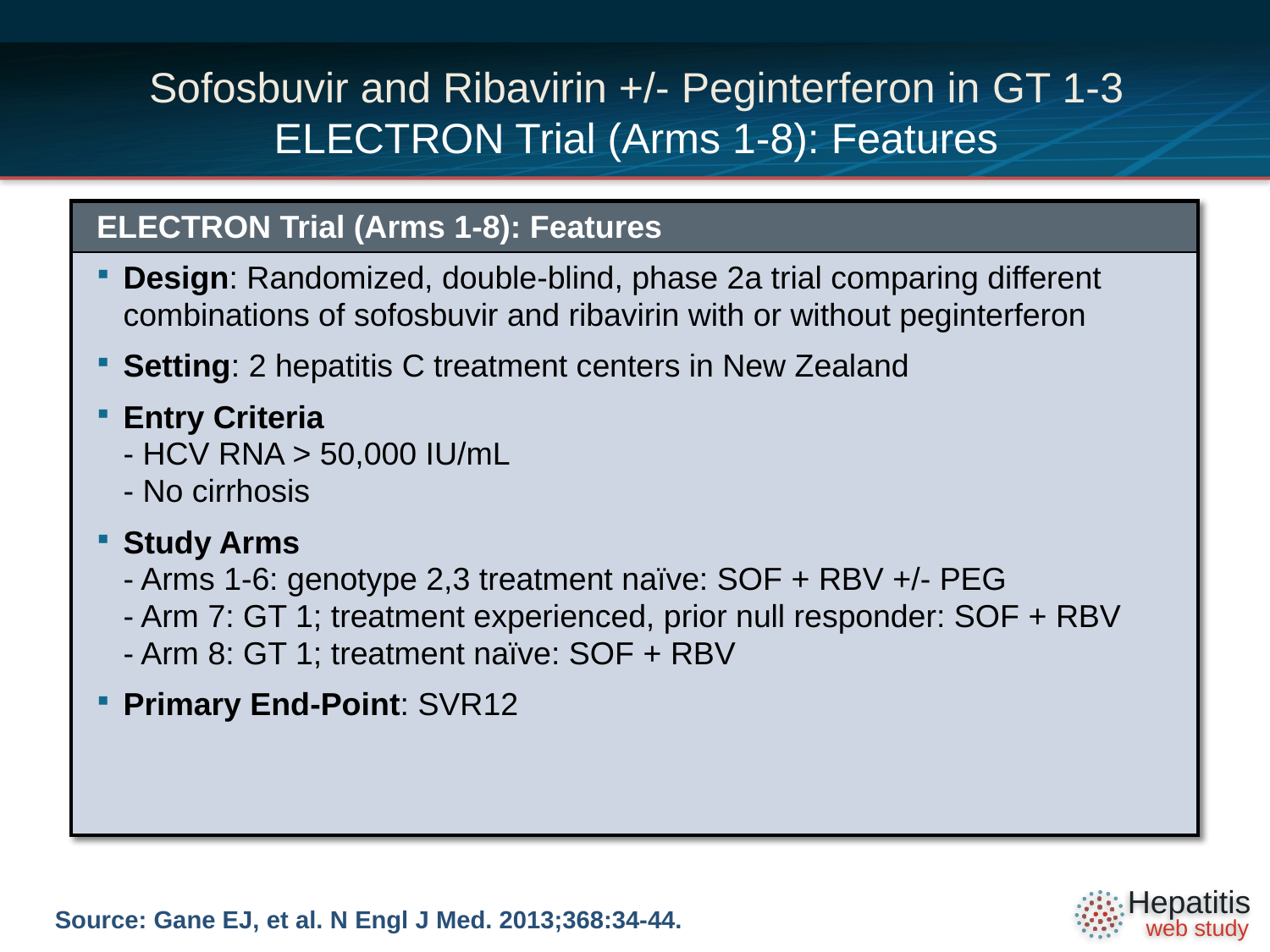

# Sofosbuvir and Ribavirin +/- Peginterferon in GT 1-3 ELECTRON Trial (Arms 1-8): Features
| ELECTRON Trial (Arms 1-8): Features |
| --- |
| Design: Randomized, double-blind, phase 2a trial comparing different combinations of sofosbuvir and ribavirin with or without peginterferon Setting: 2 hepatitis C treatment centers in New Zealand Entry Criteria - HCV RNA > 50,000 IU/mL - No cirrhosis Study Arms - Arms 1-6: genotype 2,3 treatment naïve: SOF + RBV +/- PEG - Arm 7: GT 1; treatment experienced, prior null responder: SOF + RBV - Arm 8: GT 1; treatment naïve: SOF + RBV Primary End-Point: SVR12 |
Source: Gane EJ, et al. N Engl J Med. 2013;368:34-44.